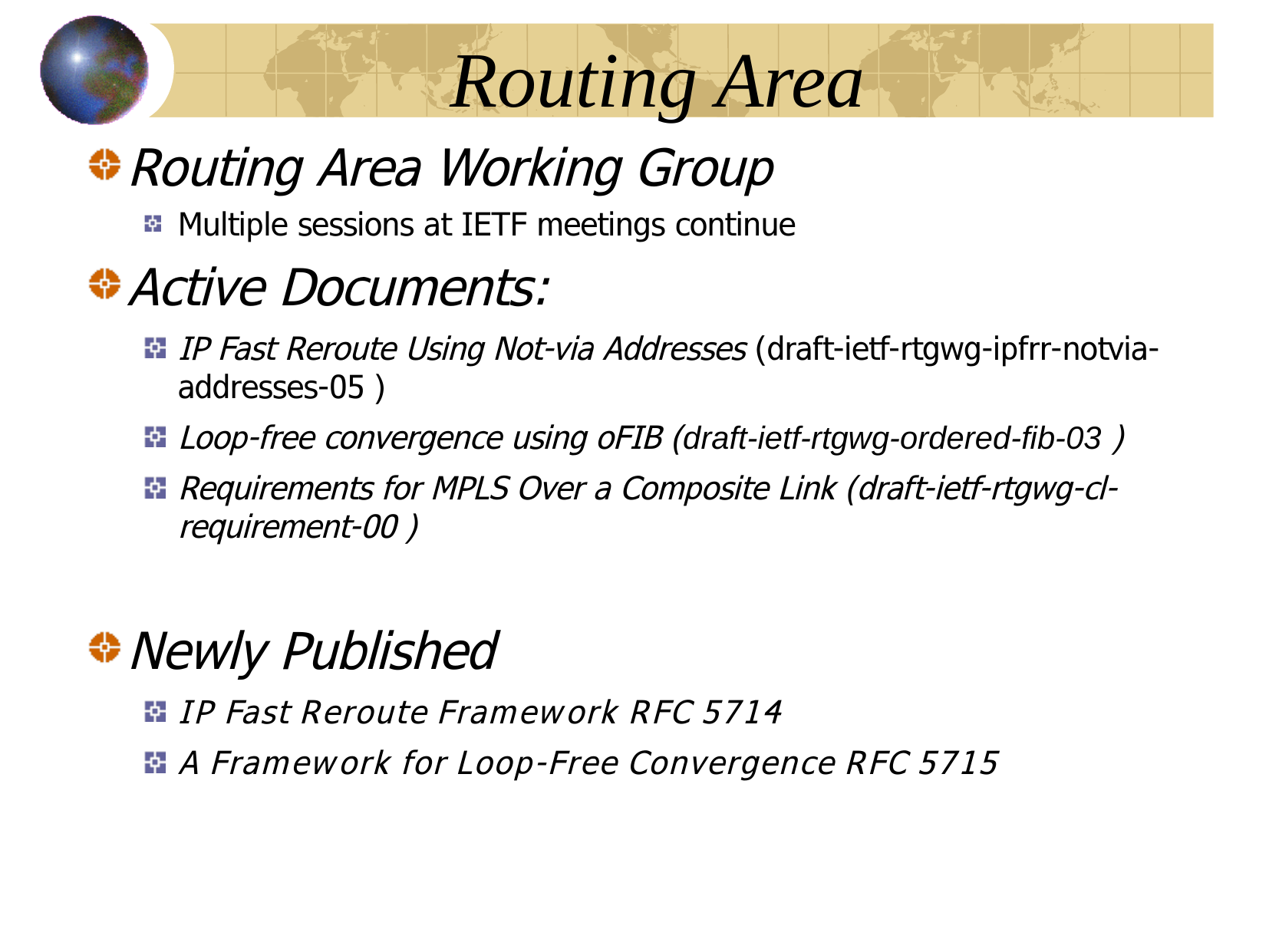

# Routing Area

Routing Area Working Group
Multiple sessions at IETF meetings continue
Active Documents:
IP Fast Reroute Using Not-via Addresses (draft-ietf-rtgwg-ipfrr-notvia-addresses-05 )
Loop-free convergence using oFIB (draft-ietf-rtgwg-ordered-fib-03 )
Requirements for MPLS Over a Composite Link (draft-ietf-rtgwg-cl-requirement-00 )

Newly Published
IP Fast Reroute Framework RFC 5714
A Framework for Loop-Free Convergence RFC 5715